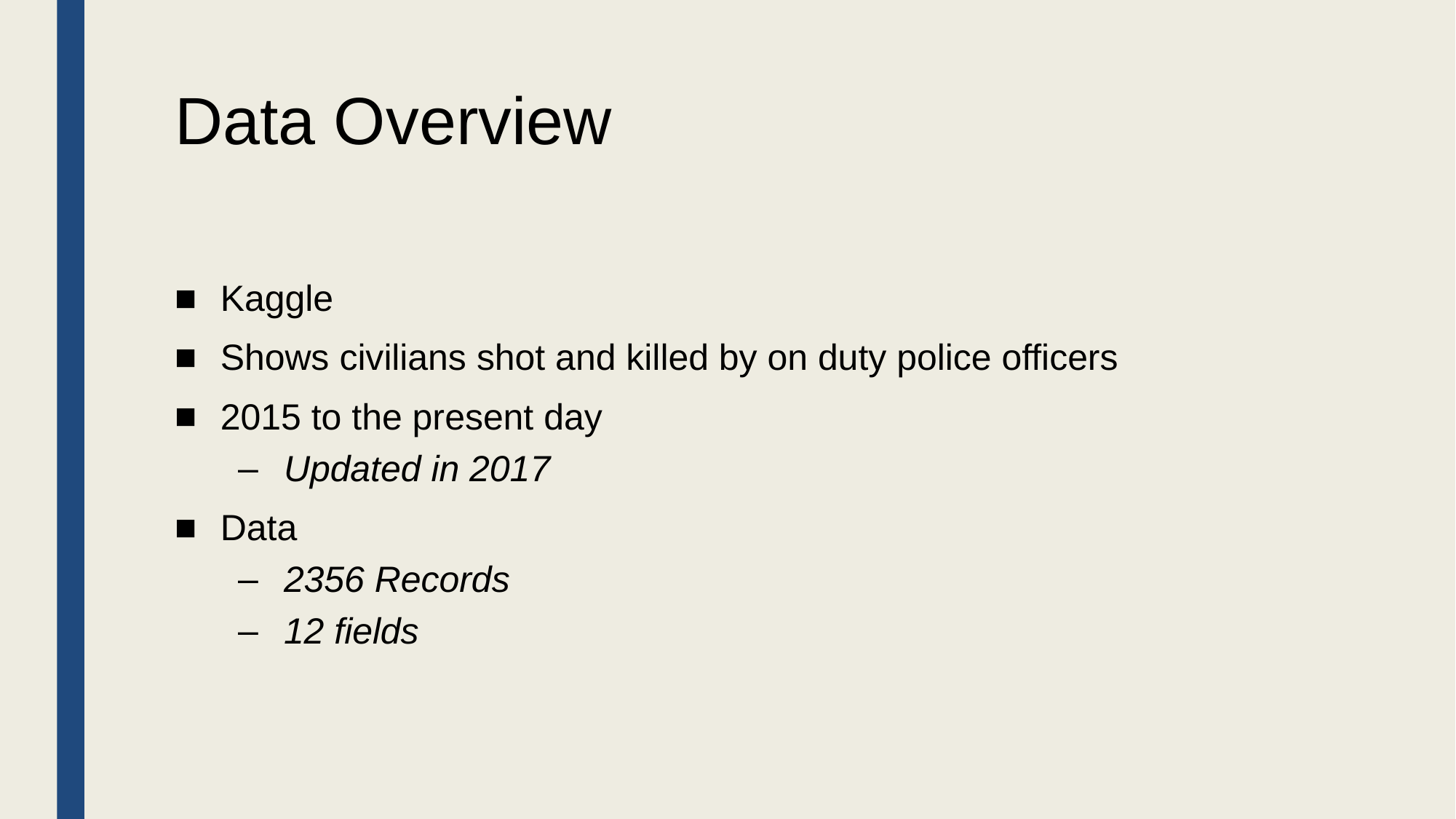

# Data Overview
Kaggle
Shows civilians shot and killed by on duty police officers
2015 to the present day
Updated in 2017
Data
2356 Records
12 fields